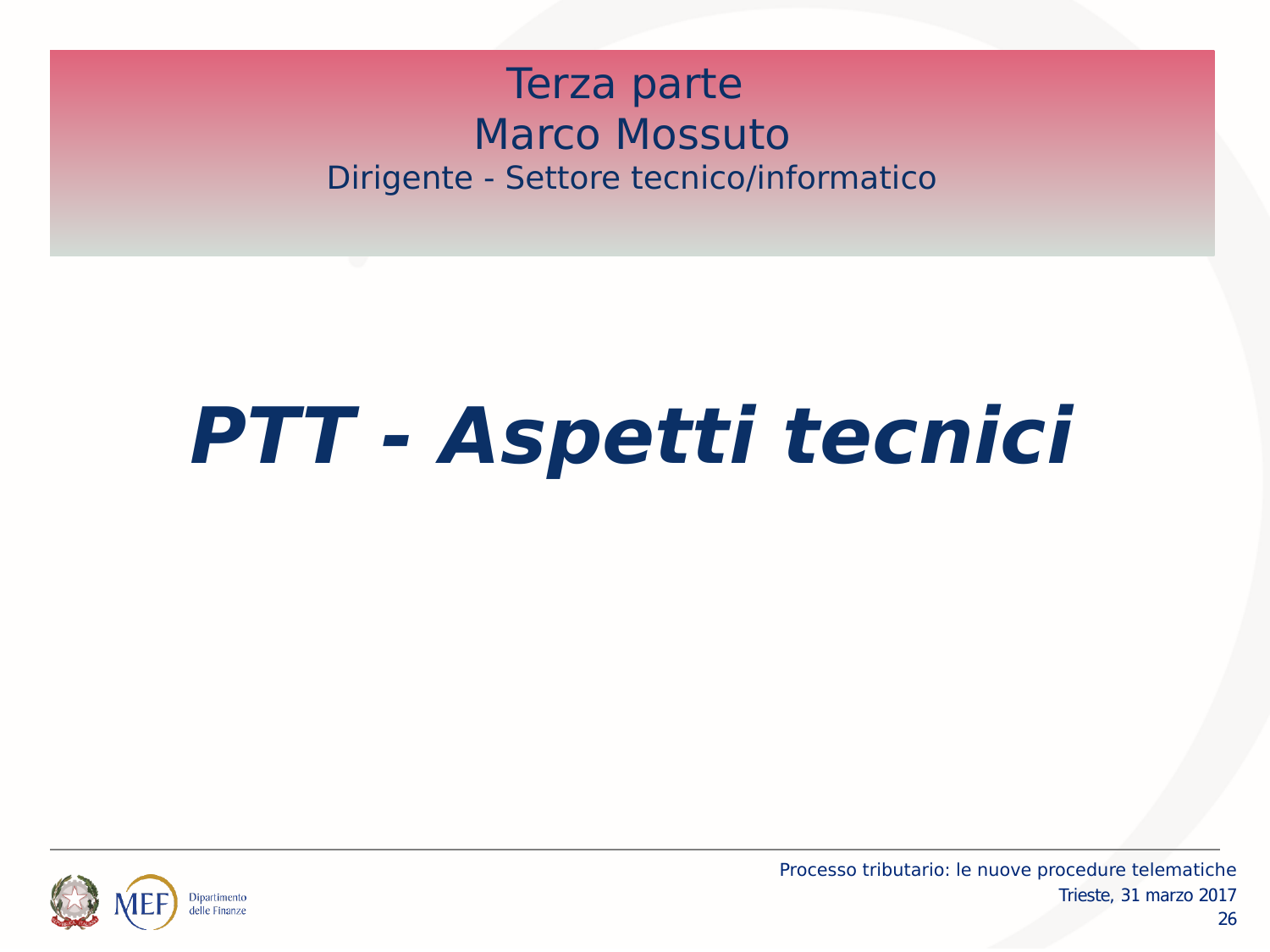

# Terza parte Marco Mossuto Dirigente - Settore tecnico/informatico

PTT - Aspetti tecnici